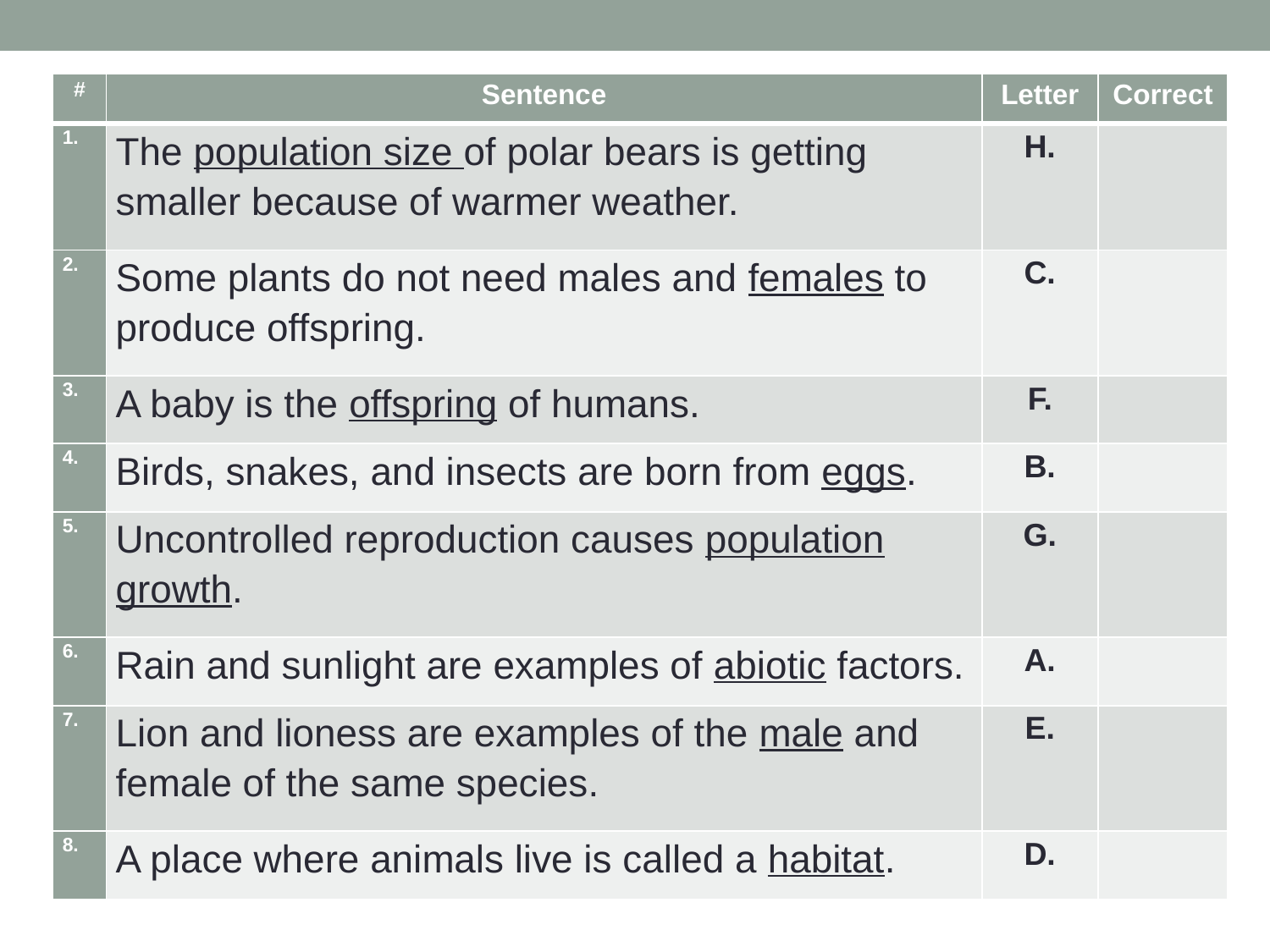

| # | Sentence | Letter | Correct |
| --- | --- | --- | --- |
|  | The population size of polar bears is getting smaller because of warmer weather. | H. |  |
| 2. | Some plants do not need males and females to produce offspring. | C. |  |
| 3. | A baby is the offspring of humans. | F. |  |
| 4. | Birds, snakes, and insects are born from eggs. | B. |  |
| 5. | Uncontrolled reproduction causes population growth. | G. |  |
| 6. | Rain and sunlight are examples of abiotic factors. | A. |  |
| 7. | Lion and lioness are examples of the male and female of the same species. | E. |  |
| 8. | A place where animals live is called a habitat. | D. |  |